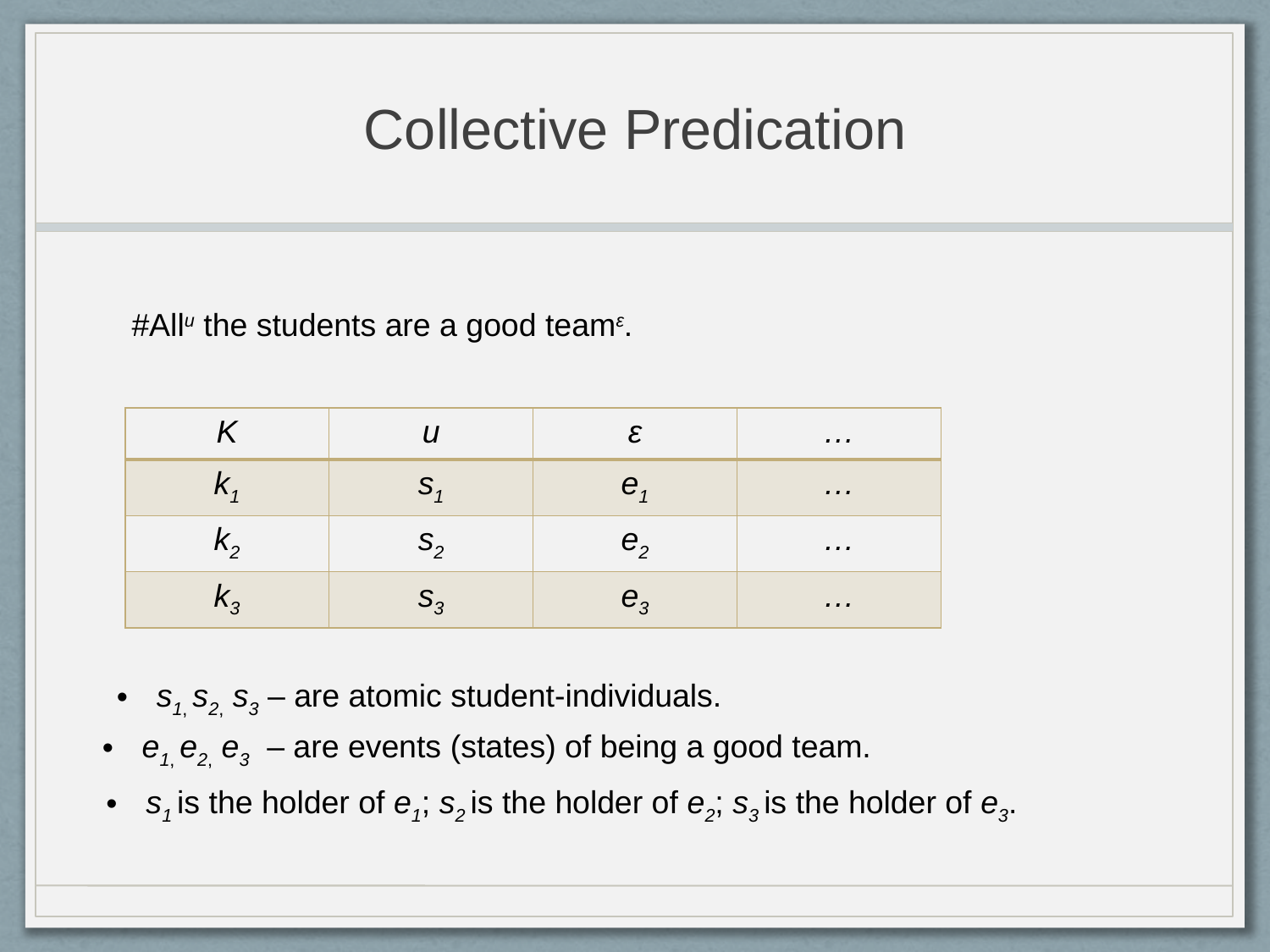

# Collective Predication
#Allu the students are a good teamε.

| K | u | ε | … |
| --- | --- | --- | --- |
| k1 | s1 | e1 | … |
| k2 | s2 | e2 | … |
| k3 | s3 | e3 | … |
s1, s2, s3 – are atomic student-individuals.
e1, e2, e3  – are events (states) of being a good team.
s1 is the holder of e1; s2 is the holder of e2; s3 is the holder of e3.